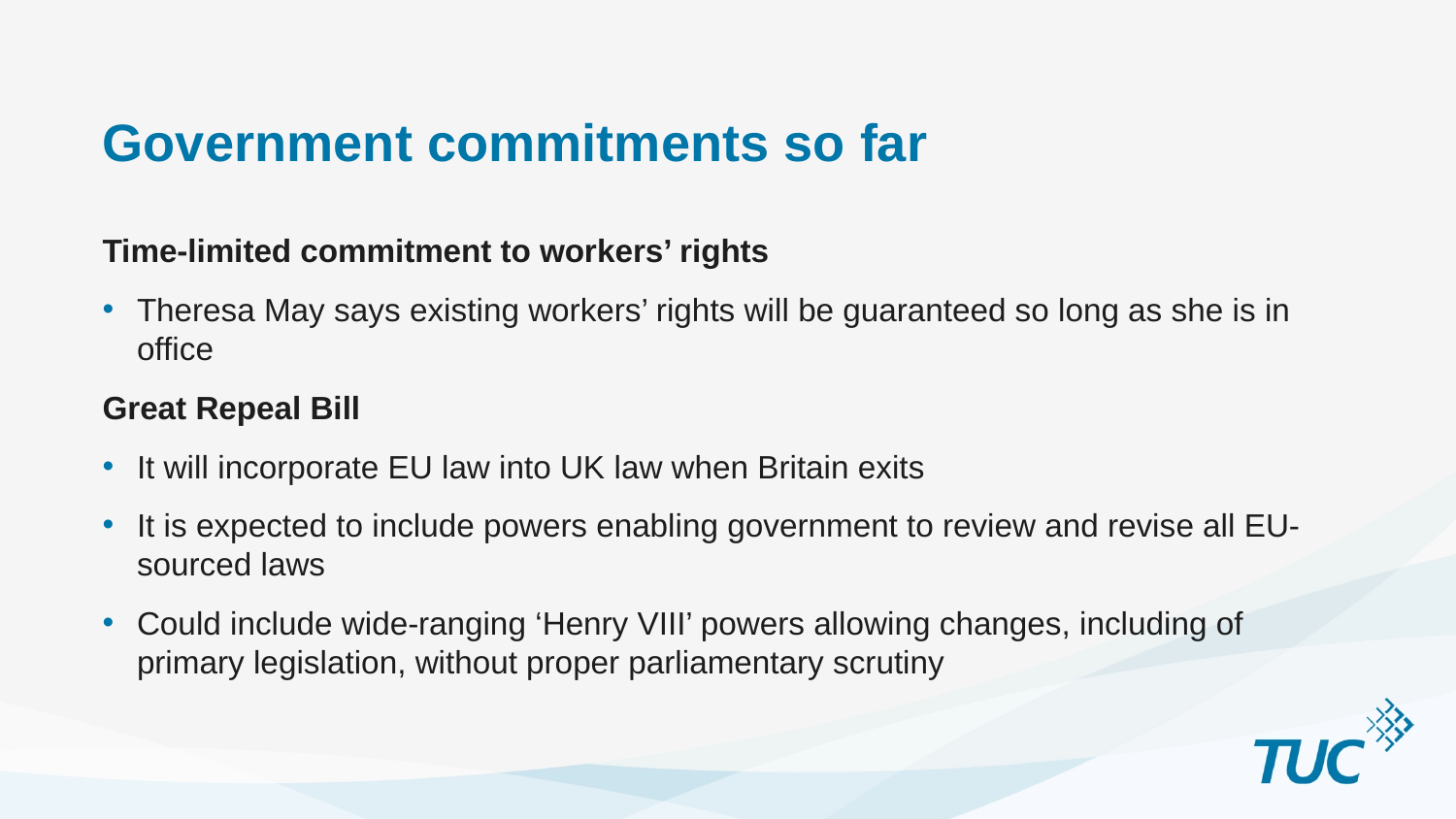

# Government commitments so far
Time-limited commitment to workers’ rights
Theresa May says existing workers’ rights will be guaranteed so long as she is in office
Great Repeal Bill
It will incorporate EU law into UK law when Britain exits
It is expected to include powers enabling government to review and revise all EU-sourced laws
Could include wide-ranging ‘Henry VIII’ powers allowing changes, including of primary legislation, without proper parliamentary scrutiny